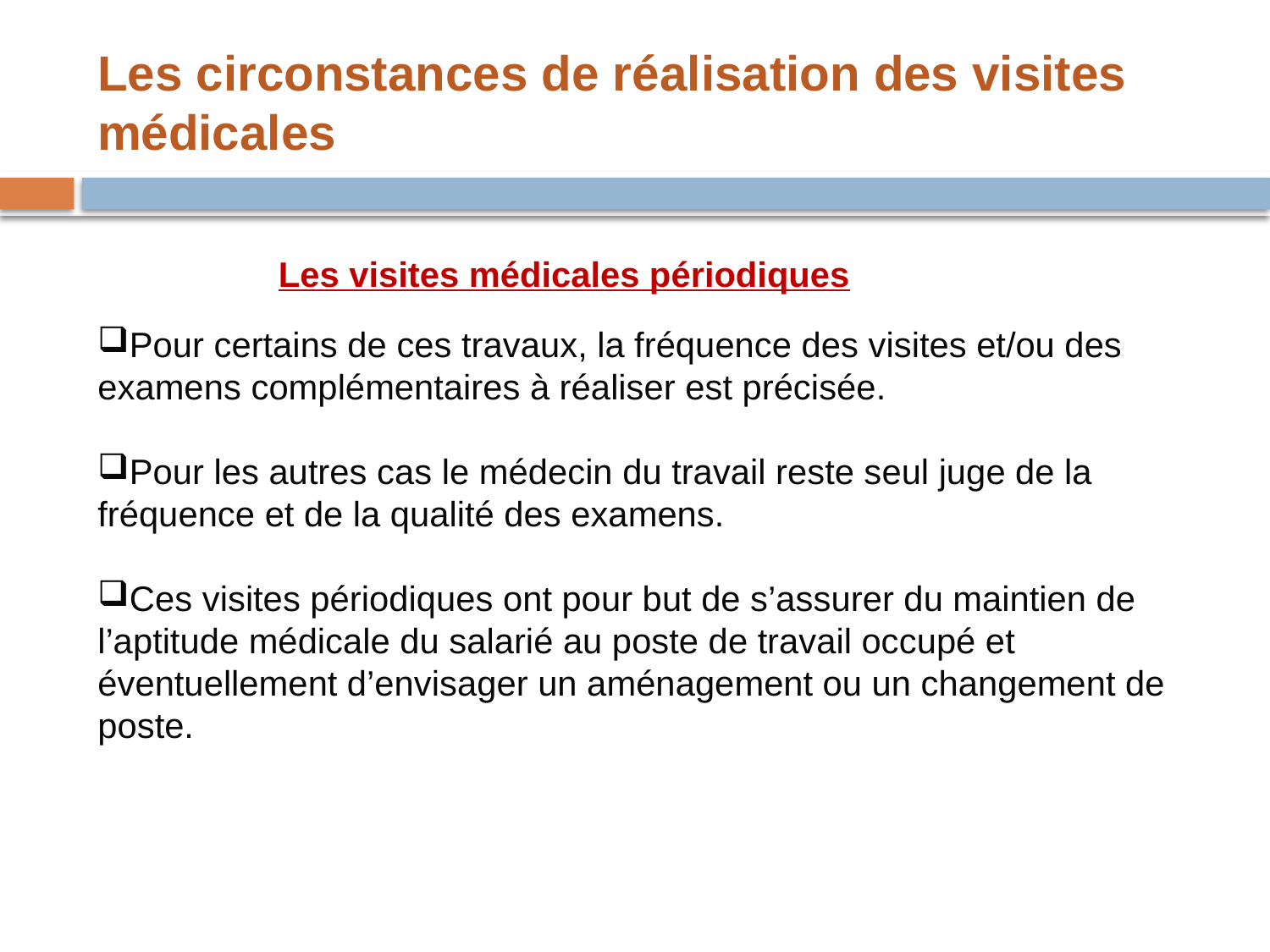

# Les circonstances de réalisation des visites médicales
Pour certains de ces travaux, la fréquence des visites et/ou des examens complémentaires à réaliser est précisée.

Pour les autres cas le médecin du travail reste seul juge de la fréquence et de la qualité des examens.

Ces visites périodiques ont pour but de s’assurer du maintien de l’aptitude médicale du salarié au poste de travail occupé et éventuellement d’envisager un aménagement ou un changement de poste.
Les visites médicales périodiques